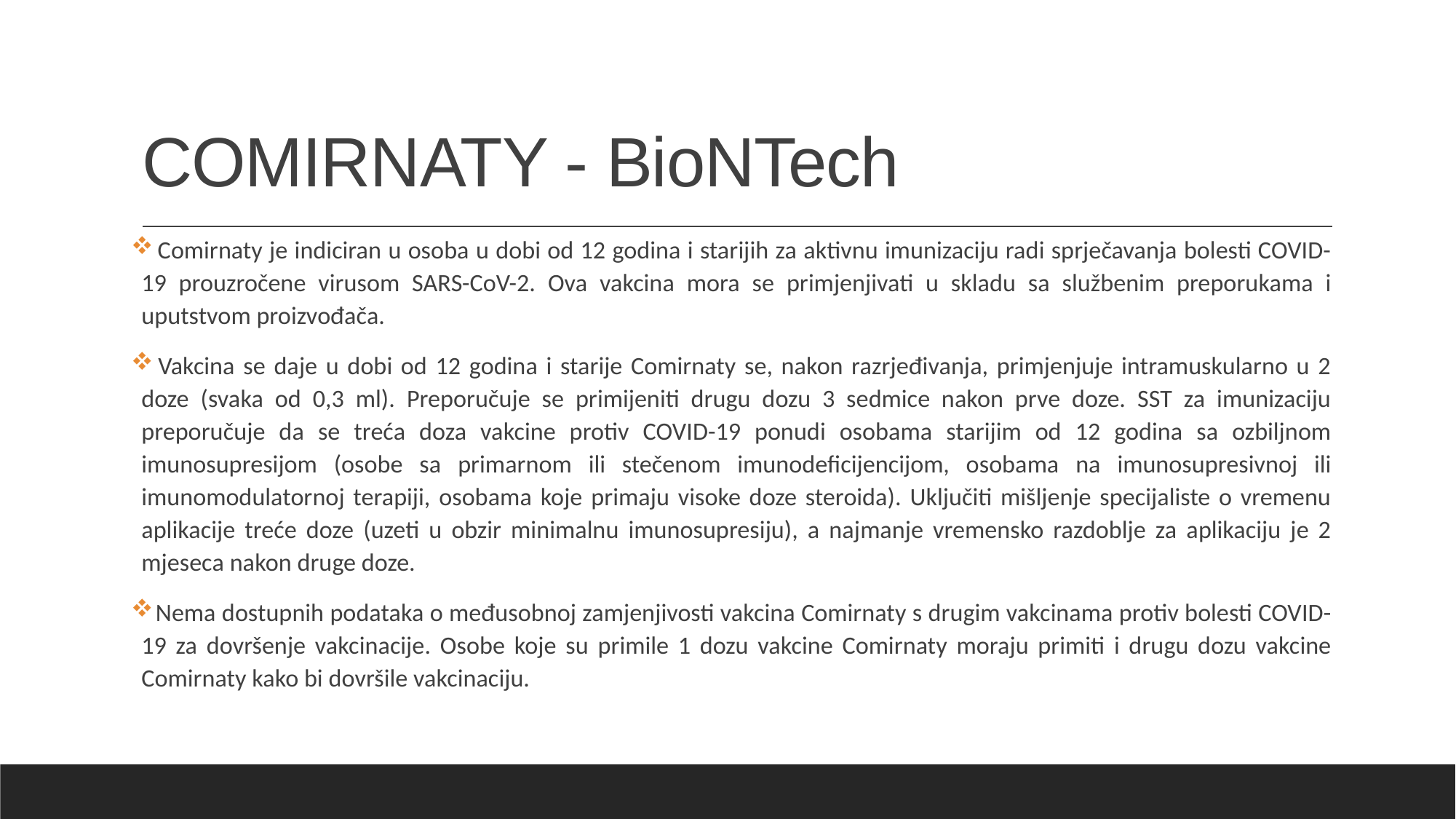

# COMIRNATY - BioNTech
 Comirnaty je indiciran u osoba u dobi od 12 godina i starijih za aktivnu imunizaciju radi sprječavanja bolesti COVID-19 prouzročene virusom SARS-CoV-2. Ova vakcina mora se primjenjivati u skladu sa službenim preporukama i uputstvom proizvođača.
 Vakcina se daje u dobi od 12 godina i starije Comirnaty se, nakon razrjeđivanja, primjenjuje intramuskularno u 2 doze (svaka od 0,3 ml). Preporučuje se primijeniti drugu dozu 3 sedmice nakon prve doze. SST za imunizaciju preporučuje da se treća doza vakcine protiv COVID-19 ponudi osobama starijim od 12 godina sa ozbiljnom imunosupresijom (osobe sa primarnom ili stečenom imunodeficijencijom, osobama na imunosupresivnoj ili imunomodulatornoj terapiji, osobama koje primaju visoke doze steroida). Uključiti mišljenje specijaliste o vremenu aplikacije treće doze (uzeti u obzir minimalnu imunosupresiju), a najmanje vremensko razdoblje za aplikaciju je 2 mjeseca nakon druge doze.
 Nema dostupnih podataka o međusobnoj zamjenjivosti vakcina Comirnaty s drugim vakcinama protiv bolesti COVID-19 za dovršenje vakcinacije. Osobe koje su primile 1 dozu vakcine Comirnaty moraju primiti i drugu dozu vakcine Comirnaty kako bi dovršile vakcinaciju.